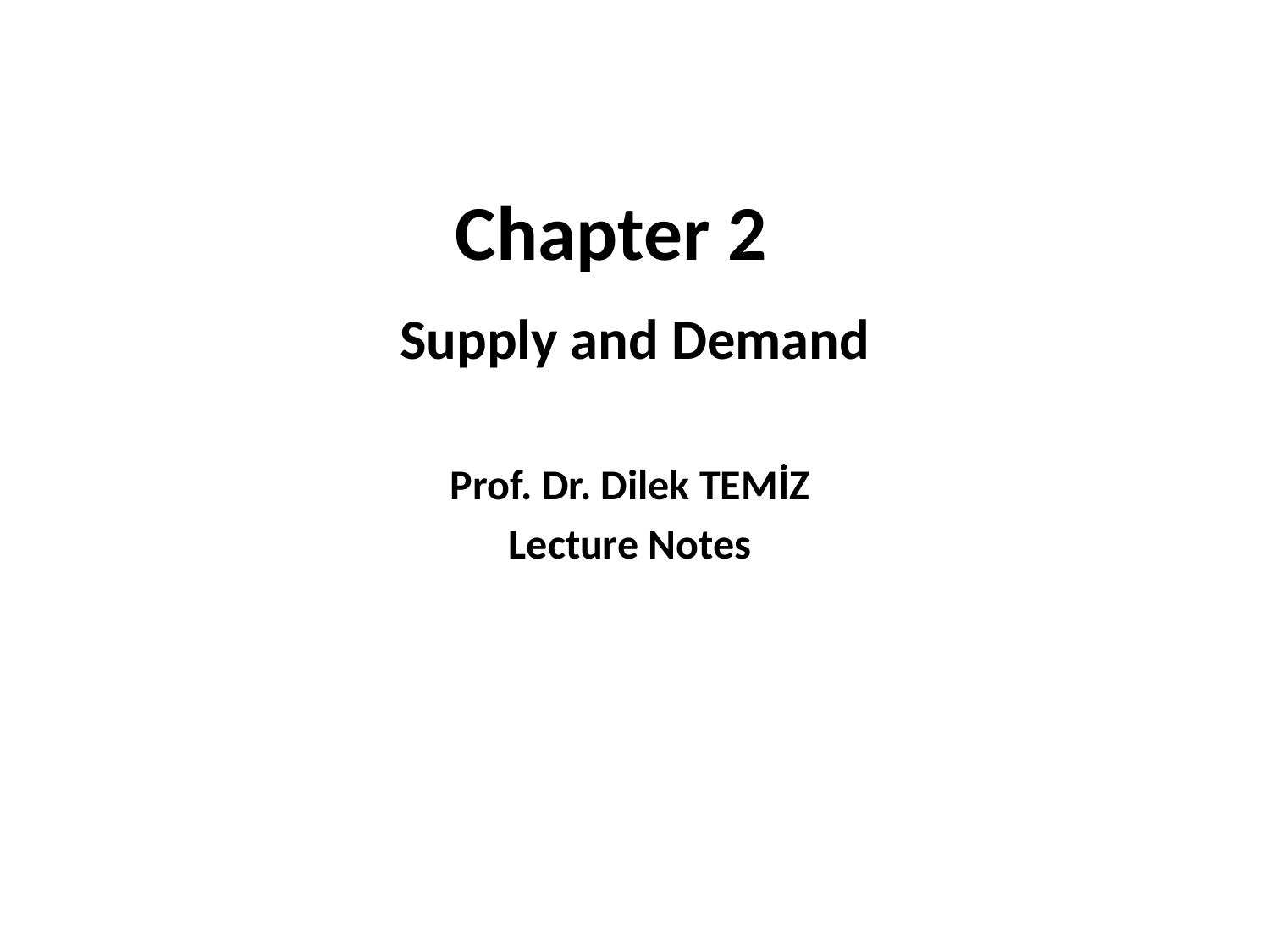

# Chapter 2
Supply and Demand

Prof. Dr. Dilek TEMİZ
Lecture Notes